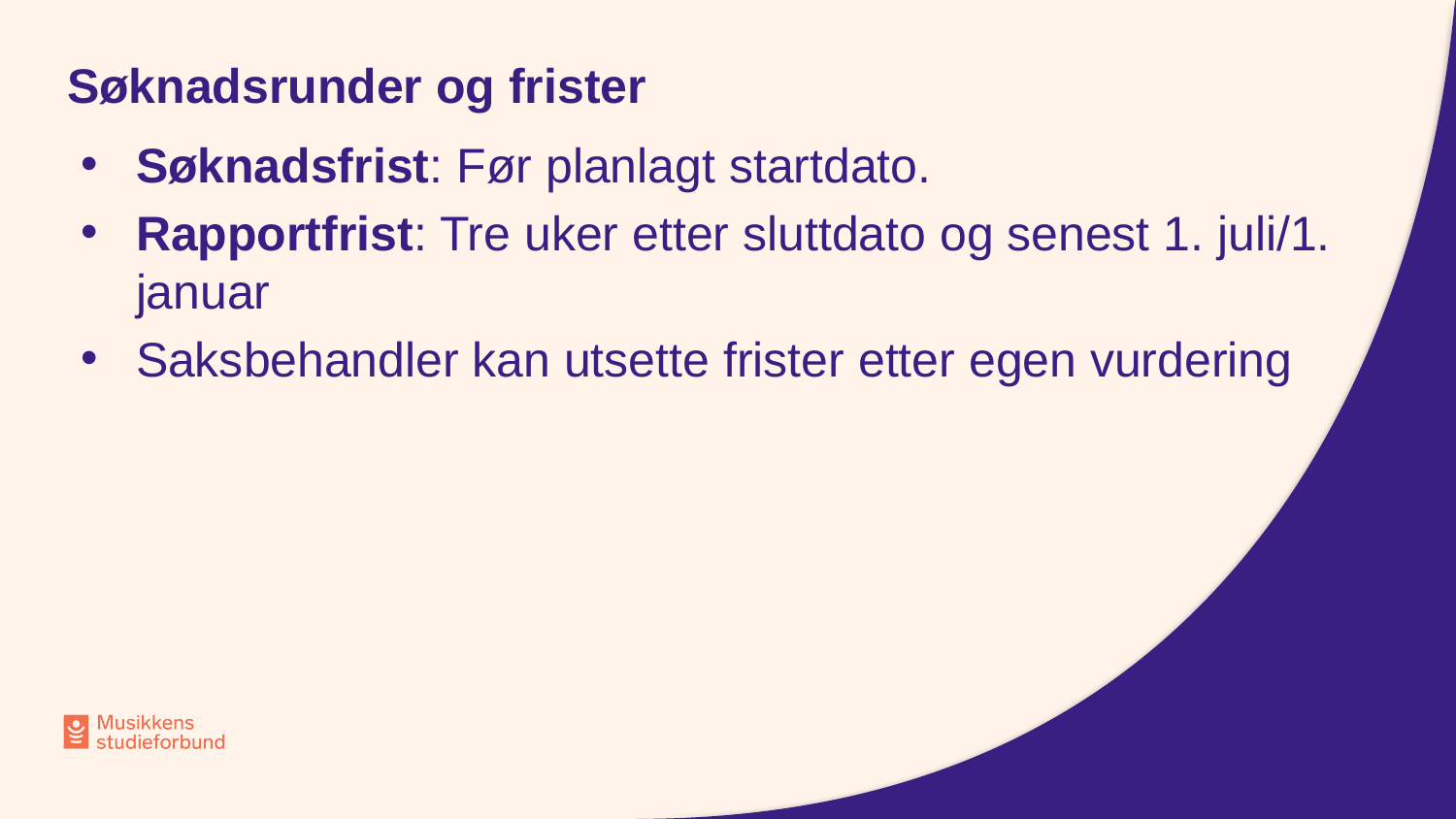

# Søknadsrunder og frister
Søknadsfrist: Før planlagt startdato.
Rapportfrist: Tre uker etter sluttdato og senest 1. juli/1. januar
Saksbehandler kan utsette frister etter egen vurdering